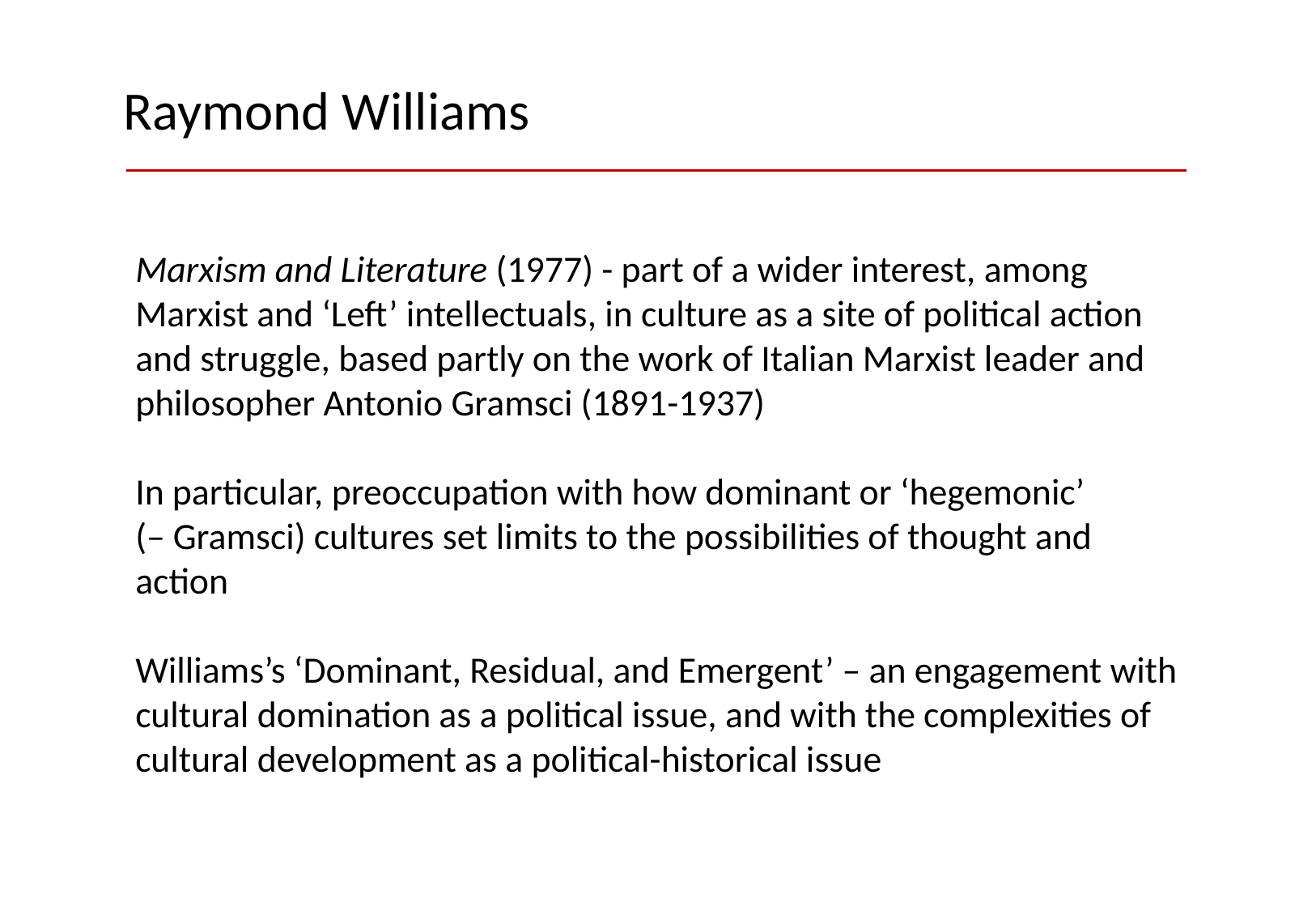

# Raymond Williams
Marxism and Literature (1977) - part of a wider interest, among Marxist and ‘Left’ intellectuals, in culture as a site of political action and struggle, based partly on the work of Italian Marxist leader and philosopher Antonio Gramsci (1891-1937)

In particular, preoccupation with how dominant or ‘hegemonic’
(– Gramsci) cultures set limits to the possibilities of thought and action

Williams’s ‘Dominant, Residual, and Emergent’ – an engagement with cultural domination as a political issue, and with the complexities of cultural development as a political-historical issue